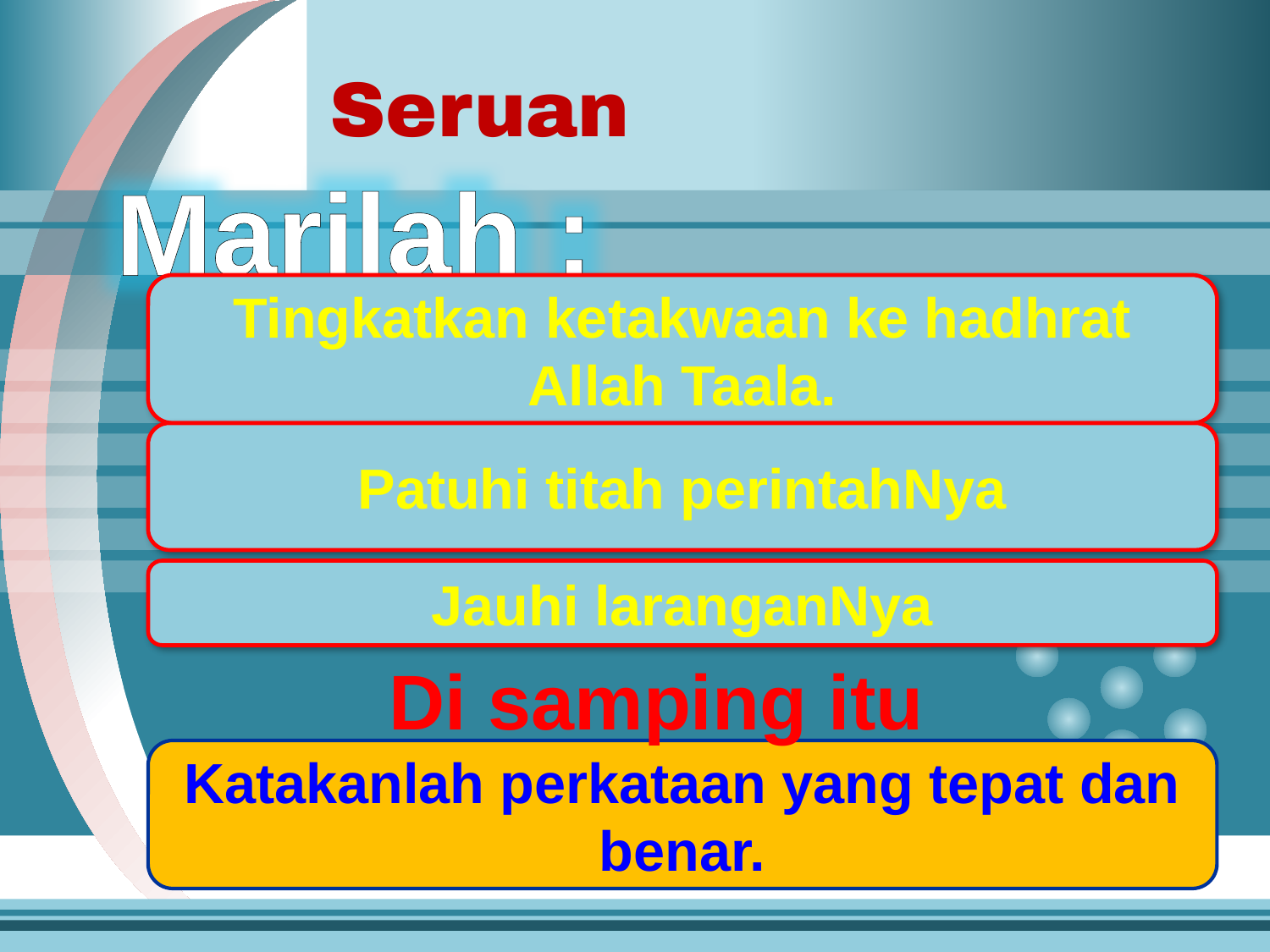

Seruan
Marilah :
Tingkatkan ketakwaan ke hadhrat Allah Taala.
Patuhi titah perintahNya
Jauhi laranganNya
Di samping itu
Katakanlah perkataan yang tepat dan benar.